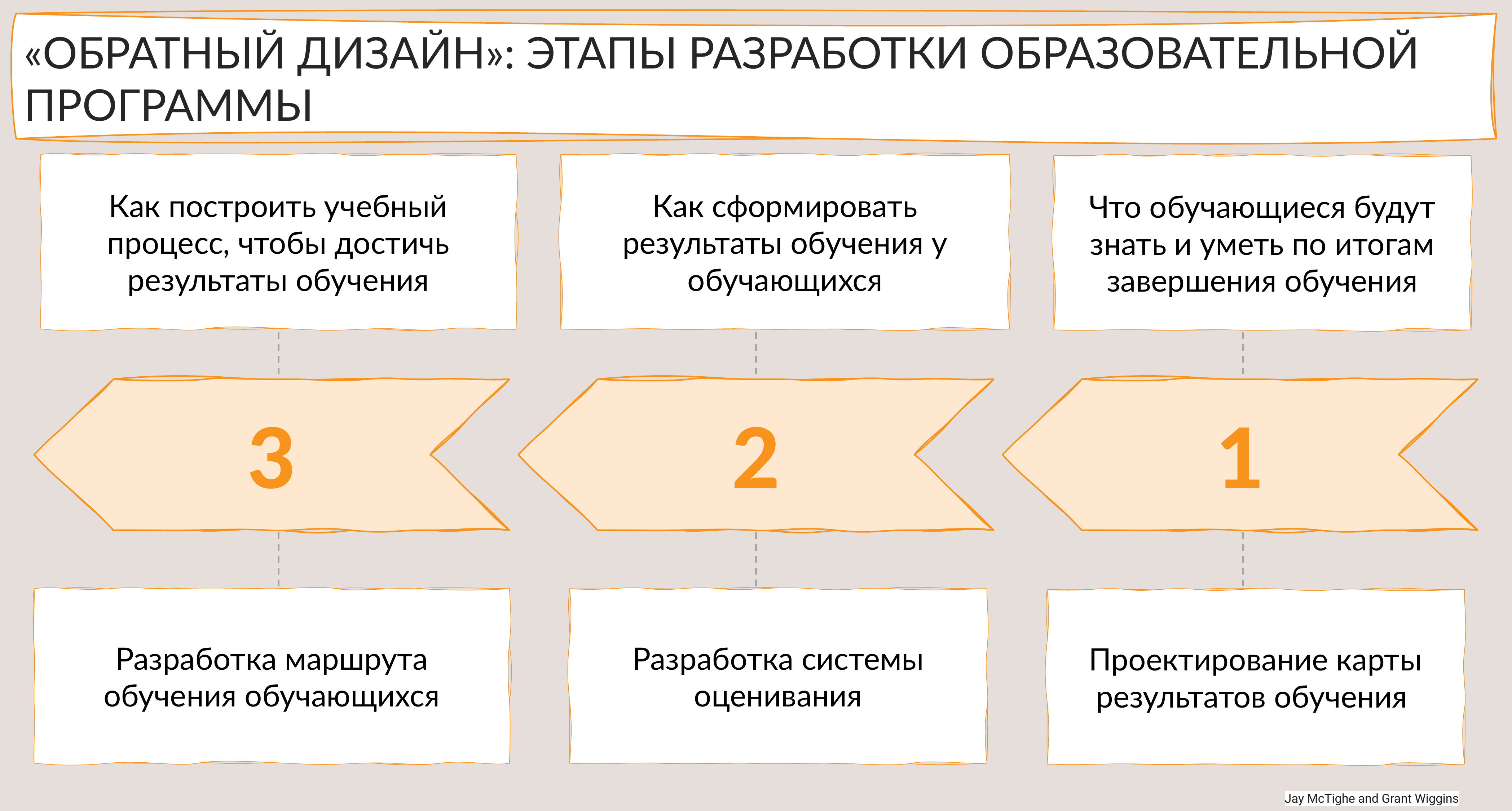

«ОБРАТНЫЙ ДИЗАЙН»: ЭТАПЫ РАЗРАБОТКИ ОБРАЗОВАТЕЛЬНОЙ ПРОГРАММЫ
Как сформировать результаты обучения у обучающихся
Как построить учебный процесс, чтобы достичь результаты обучения
Что обучающиеся будут знать и уметь по итогам завершения обучения
3
2
1
Разработка маршрута обучения обучающихся
Разработка системы
оценивания
Проектирование карты результатов обучения
Jay McTighe and Grant Wiggins